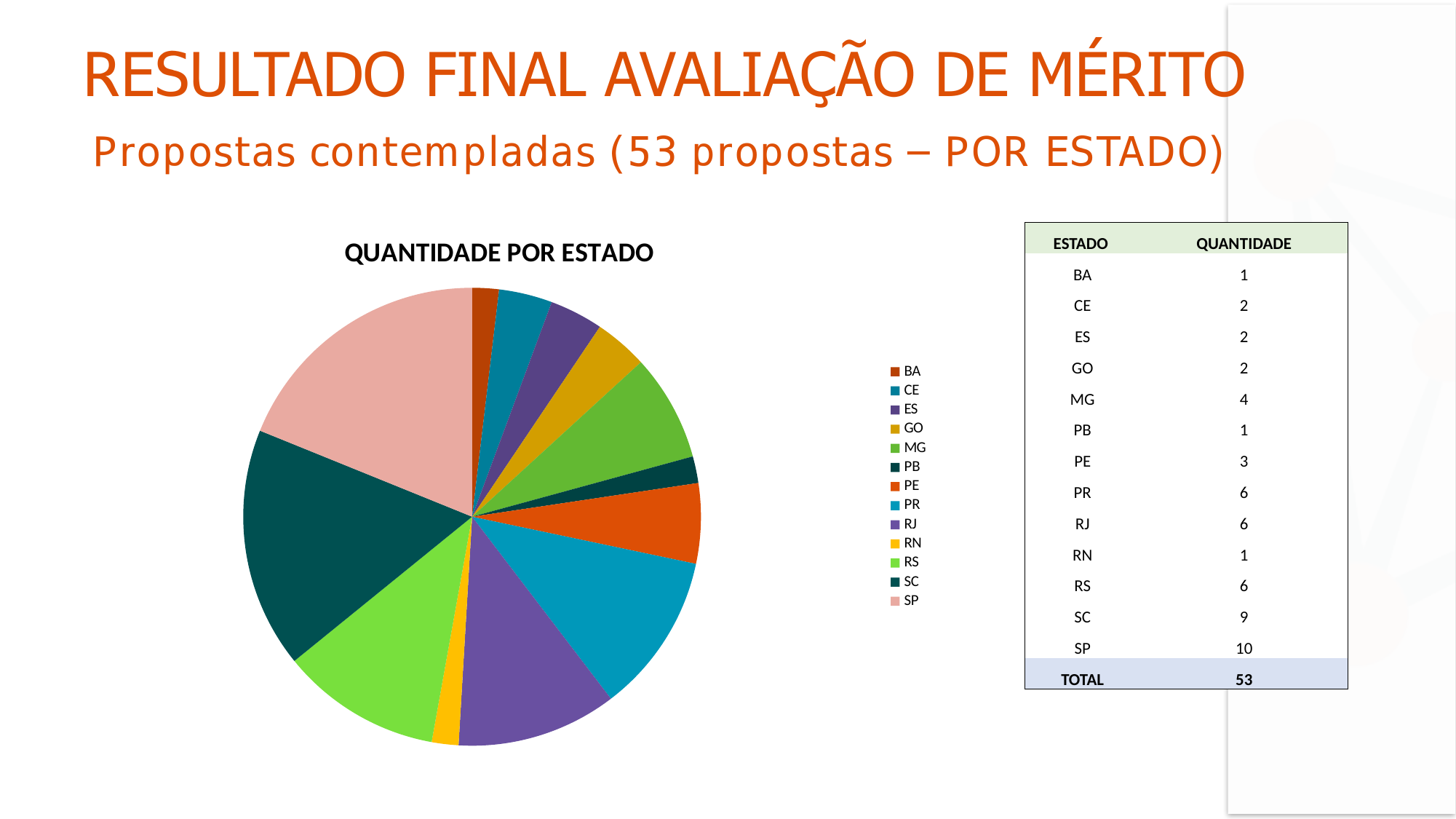

# RESULTADO FINAL AVALIAÇÃO DE MÉRITO
Propostas contempladas (53 propostas – POR ESTADO)

### Chart: QUANTIDADE POR ESTADO

| Category | QUANTIDADE |
|---|---|
| BA | 1.0 |
| CE | 2.0 |
| ES | 2.0 |
| GO | 2.0 |
| MG | 4.0 |
| PB | 1.0 |
| PE | 3.0 |
| PR | 6.0 |
| RJ | 6.0 |
| RN | 1.0 |
| RS | 6.0 |
| SC | 9.0 |
| SP | 10.0 |
| ESTADO | QUANTIDADE |
| --- | --- |
| BA | 1 |
| CE | 2 |
| ES | 2 |
| GO | 2 |
| MG | 4 |
| PB | 1 |
| PE | 3 |
| PR | 6 |
| RJ | 6 |
| RN | 1 |
| RS | 6 |
| SC | 9 |
| SP | 10 |
| TOTAL | 53 |